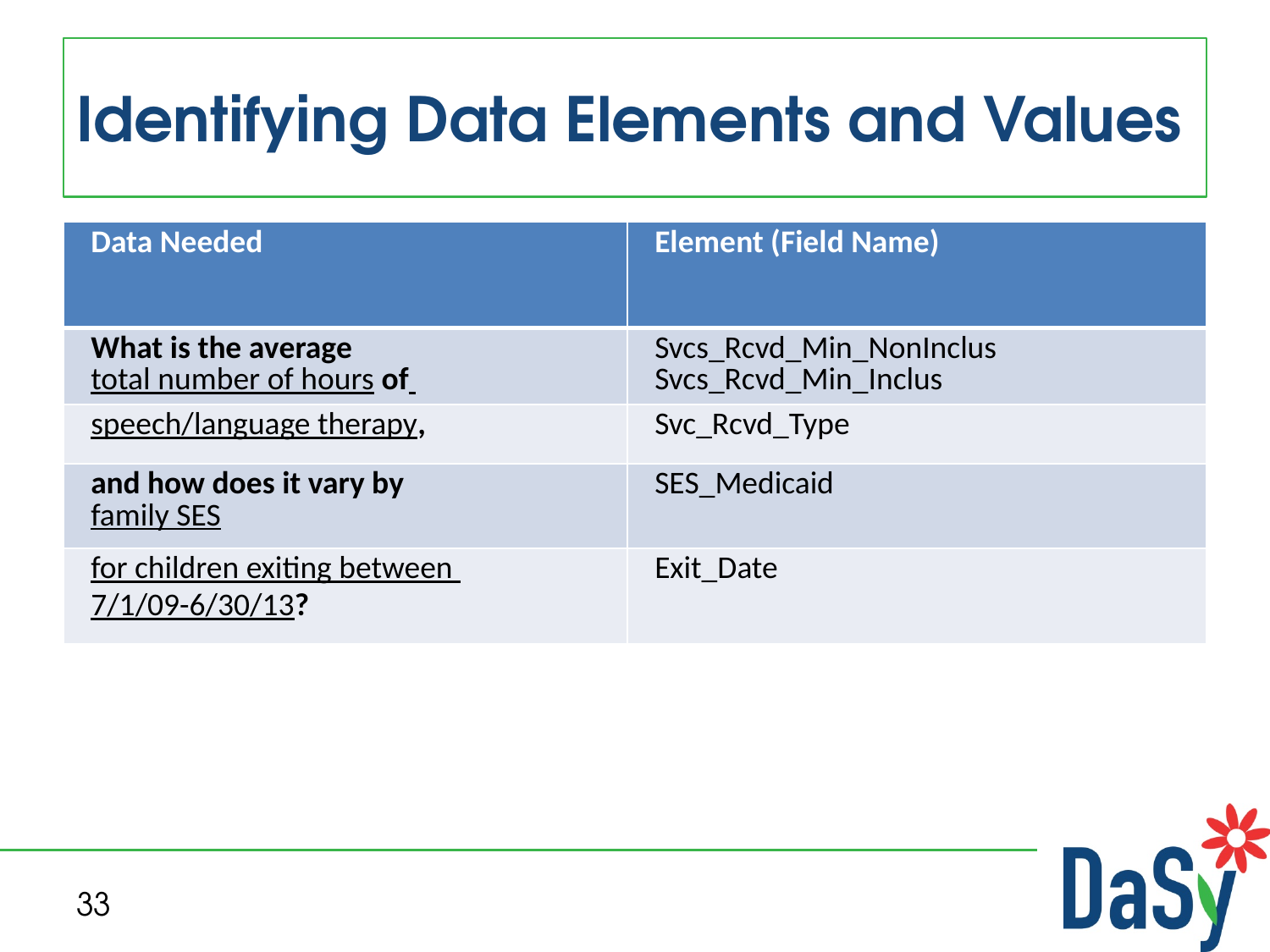

# Identifying Data Elements and Values
| Data Needed | Element (Field Name) |
| --- | --- |
| What is the average total number of hours of | Svcs\_Rcvd\_Min\_NonInclus Svcs\_Rcvd\_Min\_Inclus |
| speech/language therapy, | Svc\_Rcvd\_Type |
| and how does it vary by family SES | SES\_Medicaid |
| for children exiting between 7/1/09-6/30/13? | Exit\_Date |
33